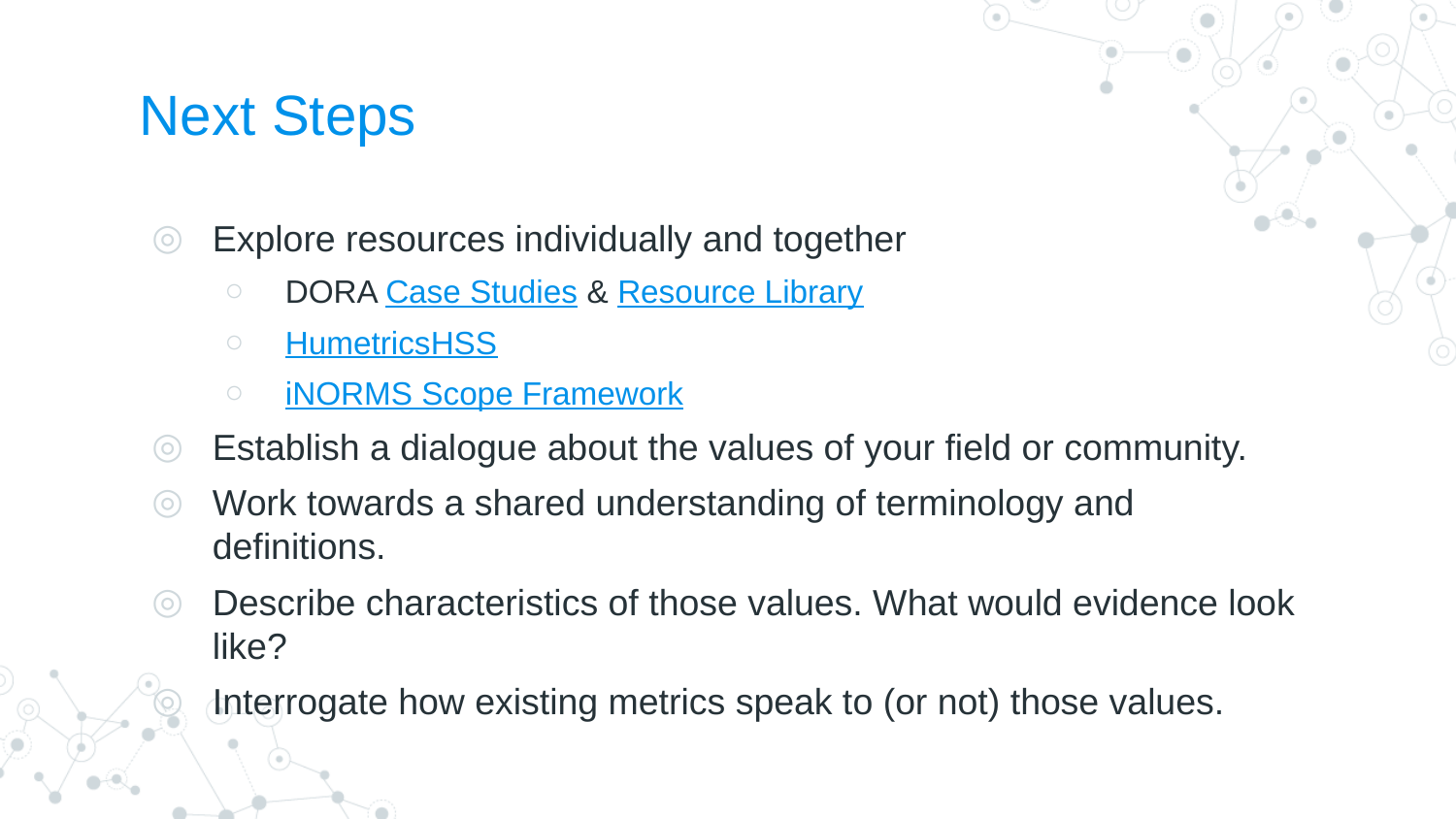

# Next Steps
Explore resources individually and together
DORA Case Studies & Resource Library
HumetricsHSS
iNORMS Scope Framework
Establish a dialogue about the values of your field or community.
Work towards a shared understanding of terminology and definitions.
Describe characteristics of those values. What would evidence look like?
Interrogate how existing metrics speak to (or not) those values.